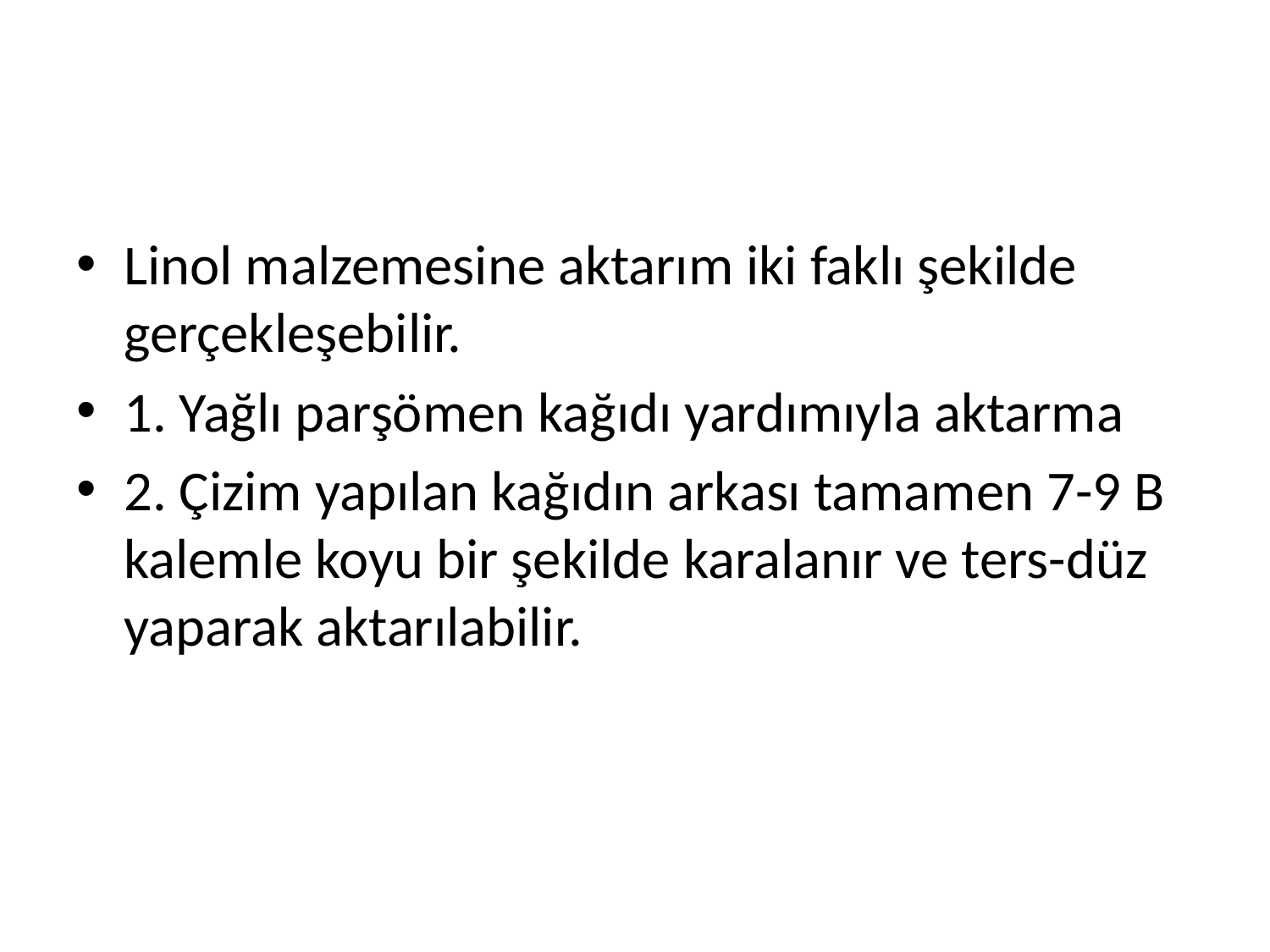

#
Linol malzemesine aktarım iki faklı şekilde gerçekleşebilir.
1. Yağlı parşömen kağıdı yardımıyla aktarma
2. Çizim yapılan kağıdın arkası tamamen 7-9 B kalemle koyu bir şekilde karalanır ve ters-düz yaparak aktarılabilir.